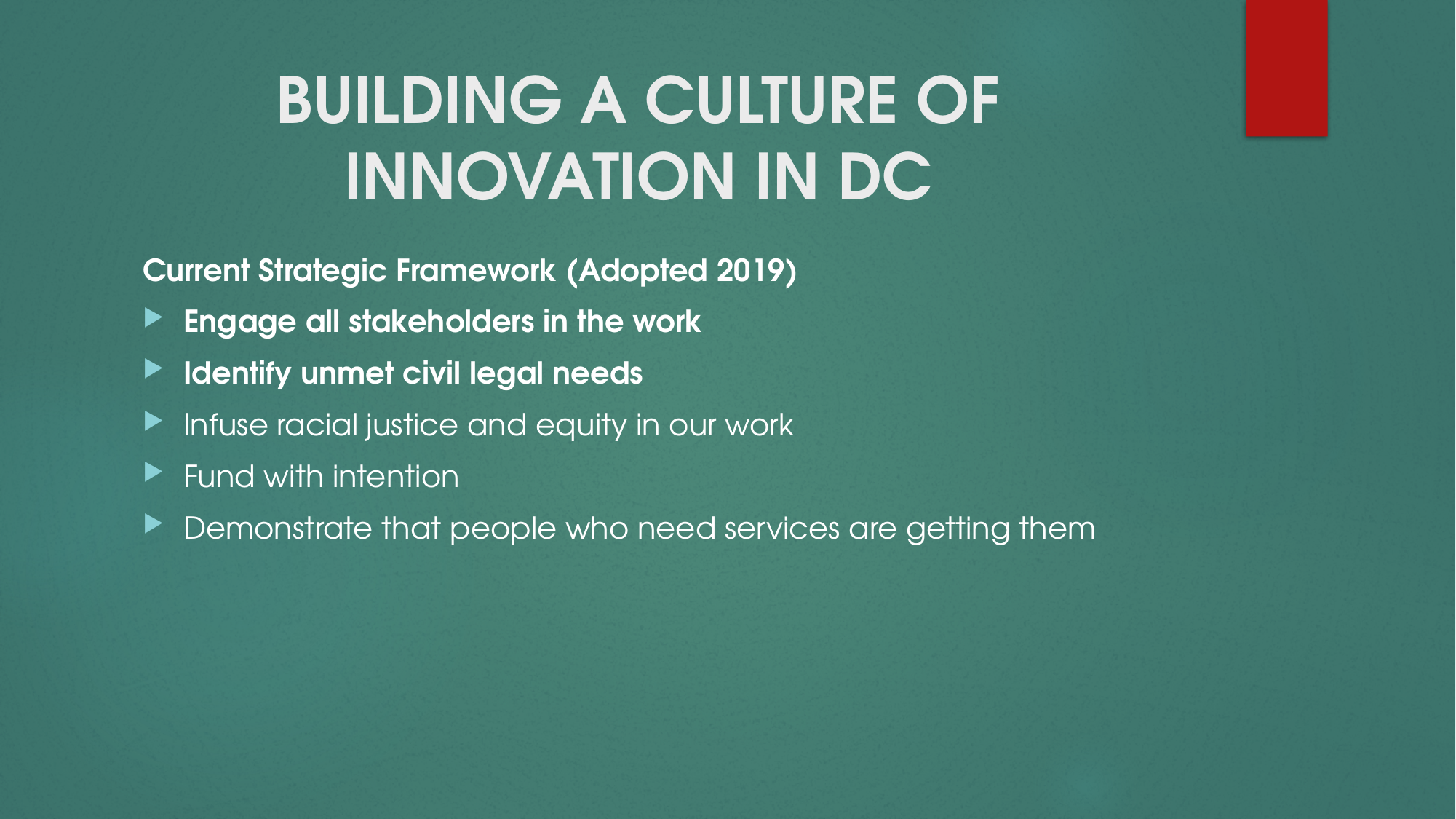

# BUILDING A CULTURE OF INNOVATION IN DC
Current Strategic Framework (Adopted 2019)
Engage all stakeholders in the work
Identify unmet civil legal needs
Infuse racial justice and equity in our work
Fund with intention
Demonstrate that people who need services are getting them